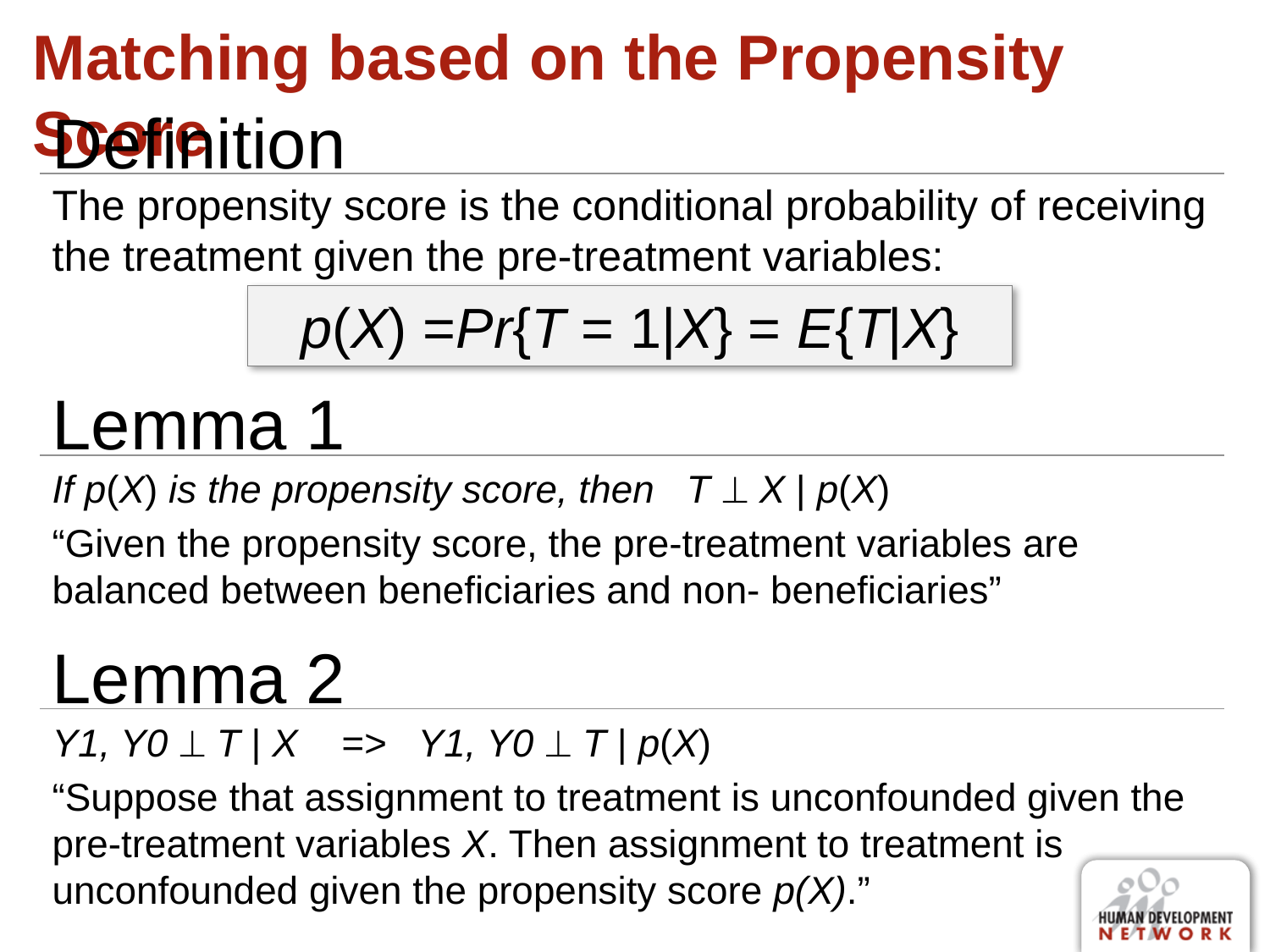

# Matching based on the Propensity Score
Definition
The propensity score is the conditional probability of receiving the treatment given the pre-treatment variables:
p(X) =Pr{T = 1|X} = E{T|X}
Lemma 1
If p(X) is the propensity score, then   T ⊥ X | p(X)
“Given the propensity score, the pre-treatment variables are balanced between beneficiaries and non- beneficiaries”
Lemma 2
Y1, Y0 ⊥ T | X    =>   Y1, Y0 ⊥ T | p(X)
“Suppose that assignment to treatment is unconfounded given the pre-treatment variables X. Then assignment to treatment is unconfounded given the propensity score p(X).”